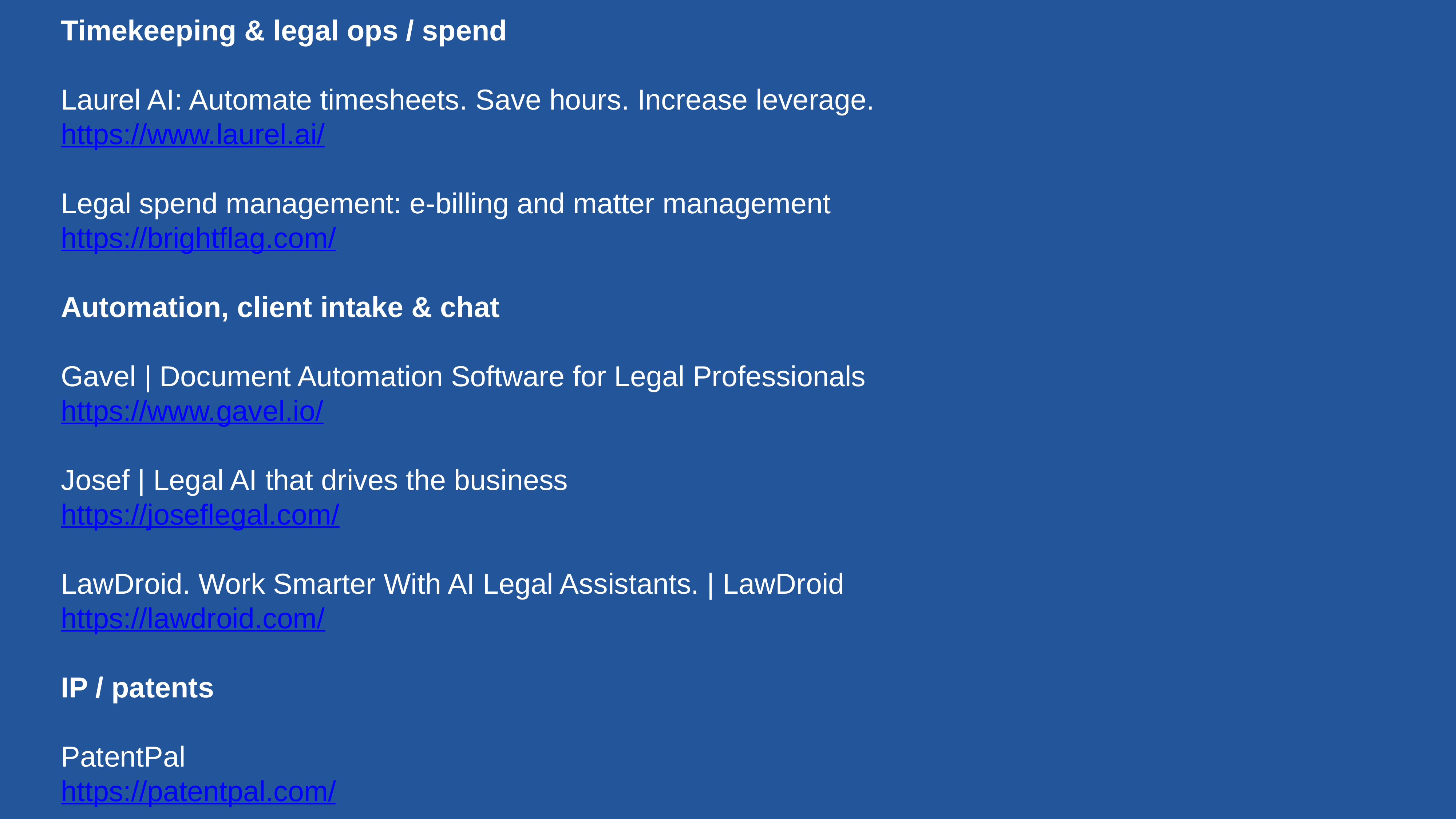

Timekeeping & legal ops / spend

Laurel AI: Automate timesheets. Save hours. Increase leverage.
https://www.laurel.ai/

Legal spend management: e-billing and matter management
https://brightflag.com/

Automation, client intake & chat

Gavel | Document Automation Software for Legal Professionals
https://www.gavel.io/

Josef | Legal AI that drives the business
https://joseflegal.com/

LawDroid. Work Smarter With AI Legal Assistants. | LawDroid
https://lawdroid.com/

IP / patents

PatentPal
https://patentpal.com/